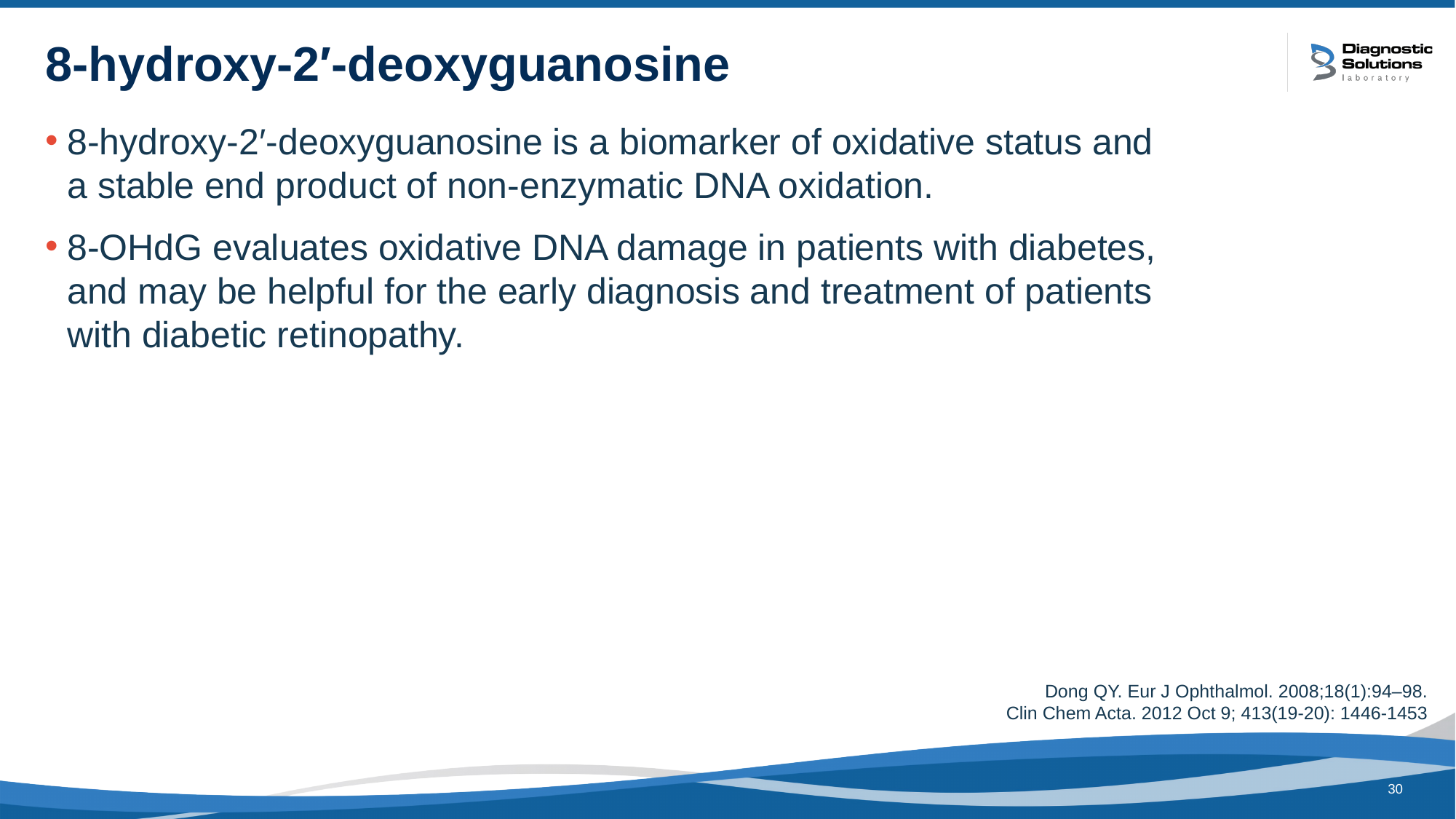

# 8-hydroxy-2′-deoxyguanosine
8-hydroxy-2′-deoxyguanosine is a biomarker of oxidative status and a stable end product of non-enzymatic DNA oxidation.
8-OHdG evaluates oxidative DNA damage in patients with diabetes, and may be helpful for the early diagnosis and treatment of patients with diabetic retinopathy.

Dong QY. Eur J Ophthalmol. 2008;18(1):94–98.
Clin Chem Acta. 2012 Oct 9; 413(19-20): 1446-1453